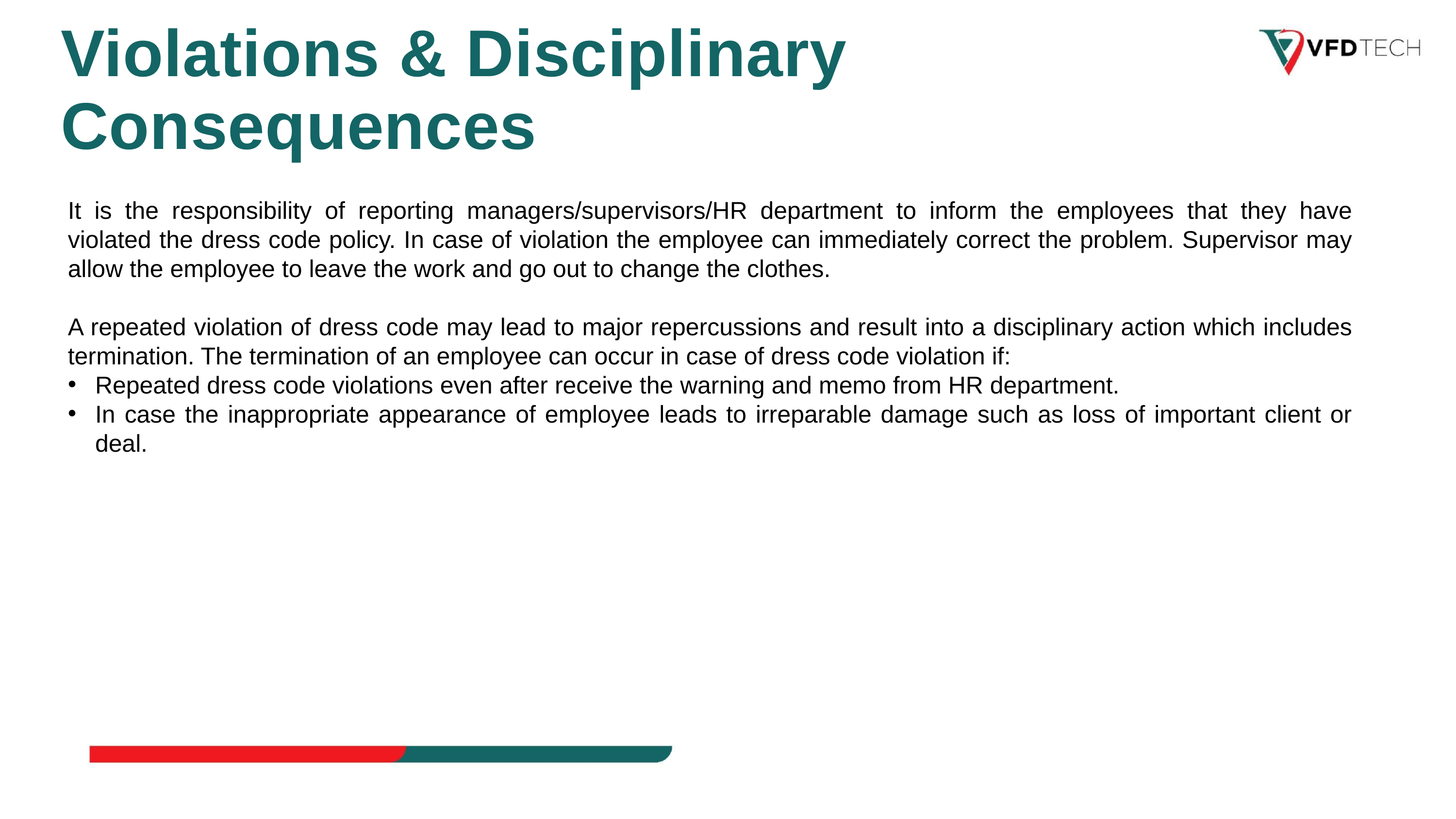

Violations & Disciplinary Consequences

It is the responsibility of reporting managers/supervisors/HR department to inform the employees that they have violated the dress code policy. In case of violation the employee can immediately correct the problem. Supervisor may allow the employee to leave the work and go out to change the clothes.

A repeated violation of dress code may lead to major repercussions and result into a disciplinary action which includes termination. The termination of an employee can occur in case of dress code violation if:
Repeated dress code violations even after receive the warning and memo from HR department.
In case the inappropriate appearance of employee leads to irreparable damage such as loss of important client or deal.